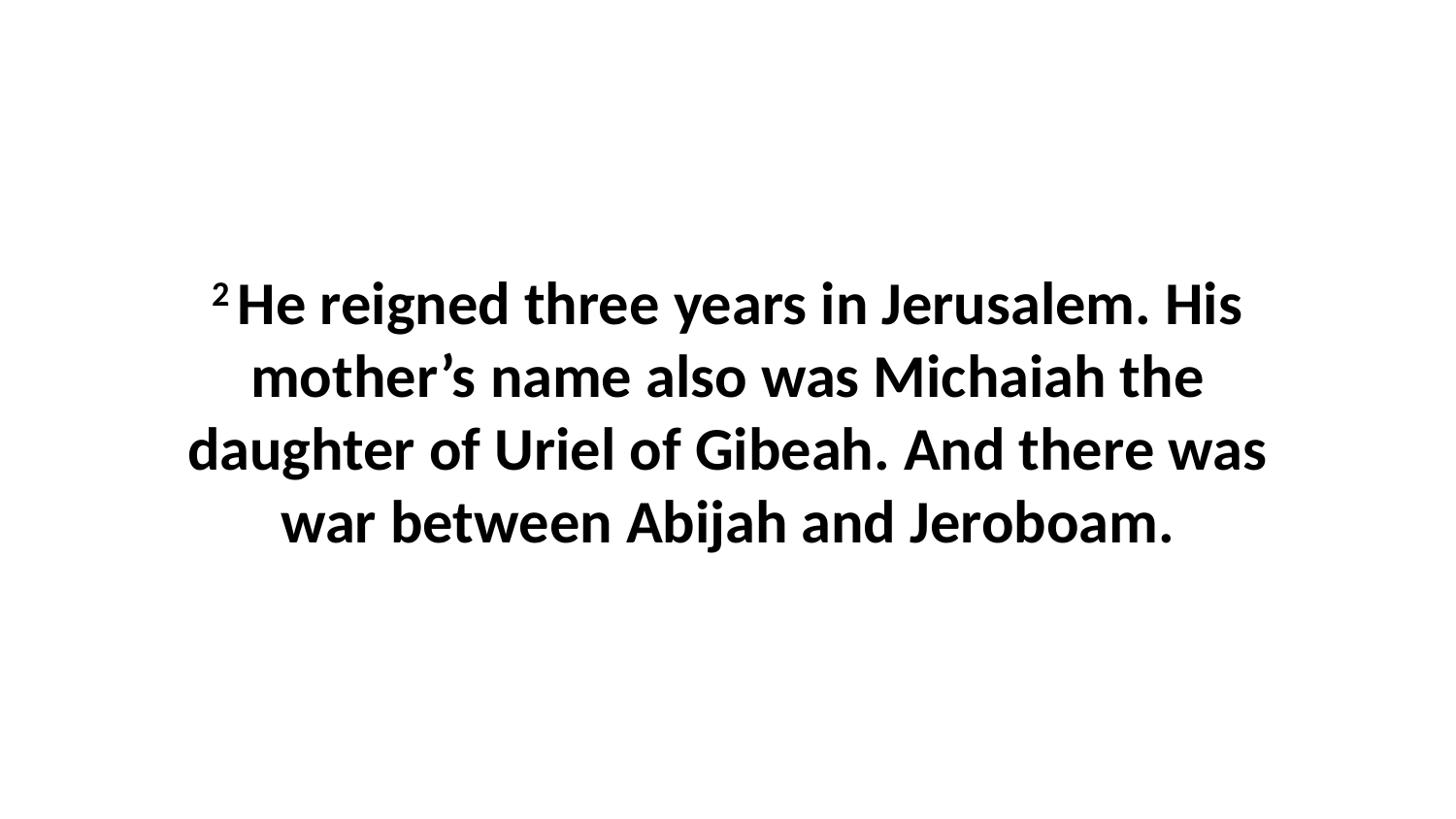

2 He reigned three years in Jerusalem. His mother’s name also was Michaiah the daughter of Uriel of Gibeah. And there was war between Abijah and Jeroboam.